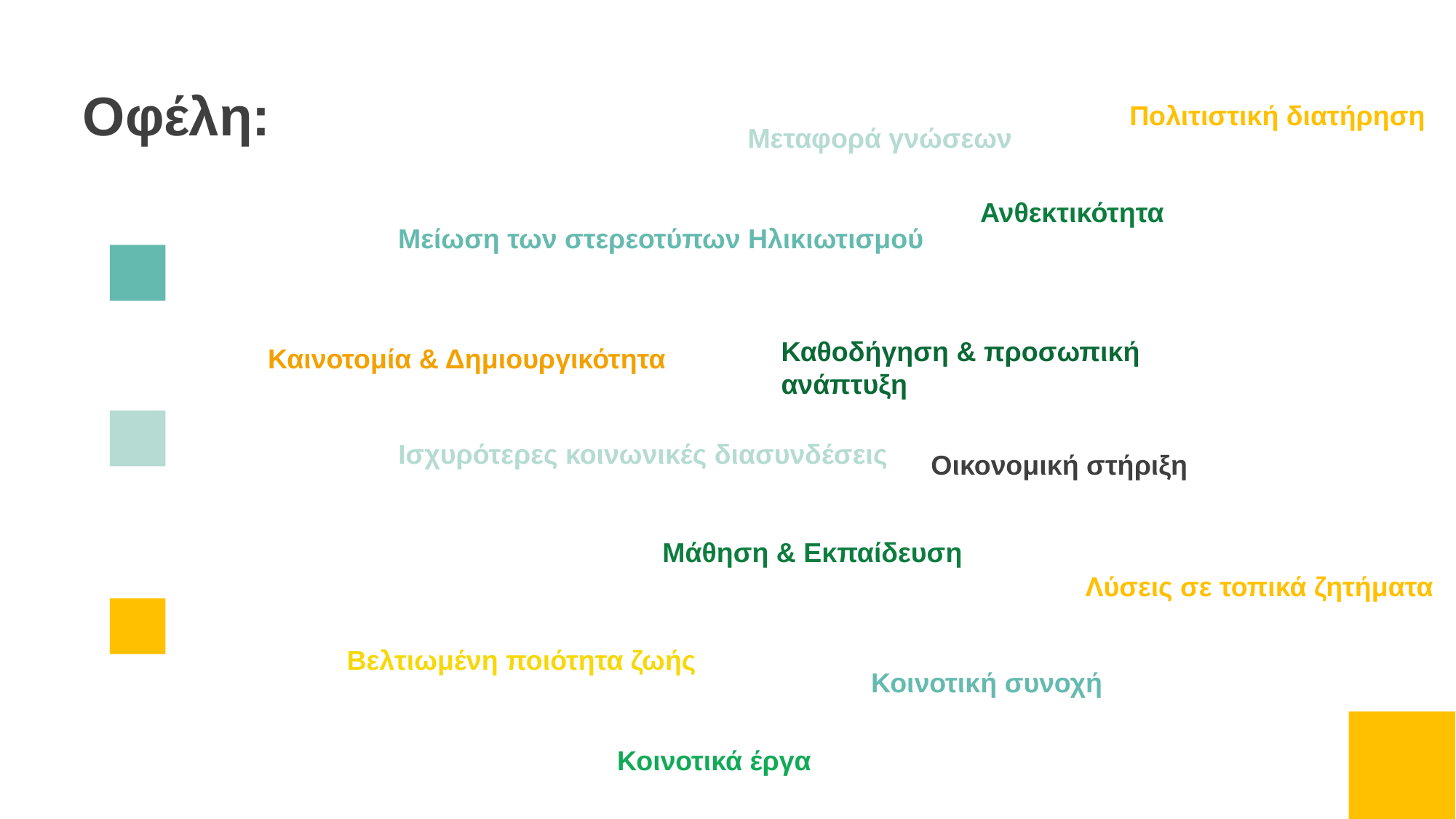

Οφέλη:
Πολιτιστική διατήρηση
Μεταφορά γνώσεων
Ανθεκτικότητα
Μείωση των στερεοτύπων Ηλικιωτισμού

Καθοδήγηση & προσωπική ανάπτυξη
Καινοτομία & Δημιουργικότητα

Ισχυρότερες κοινωνικές διασυνδέσεις
Οικονομική στήριξη
Μάθηση & Εκπαίδευση
Λύσεις σε τοπικά ζητήματα

Βελτιωμένη ποιότητα ζωής
Κοινοτική συνοχή

Κοινοτικά έργα